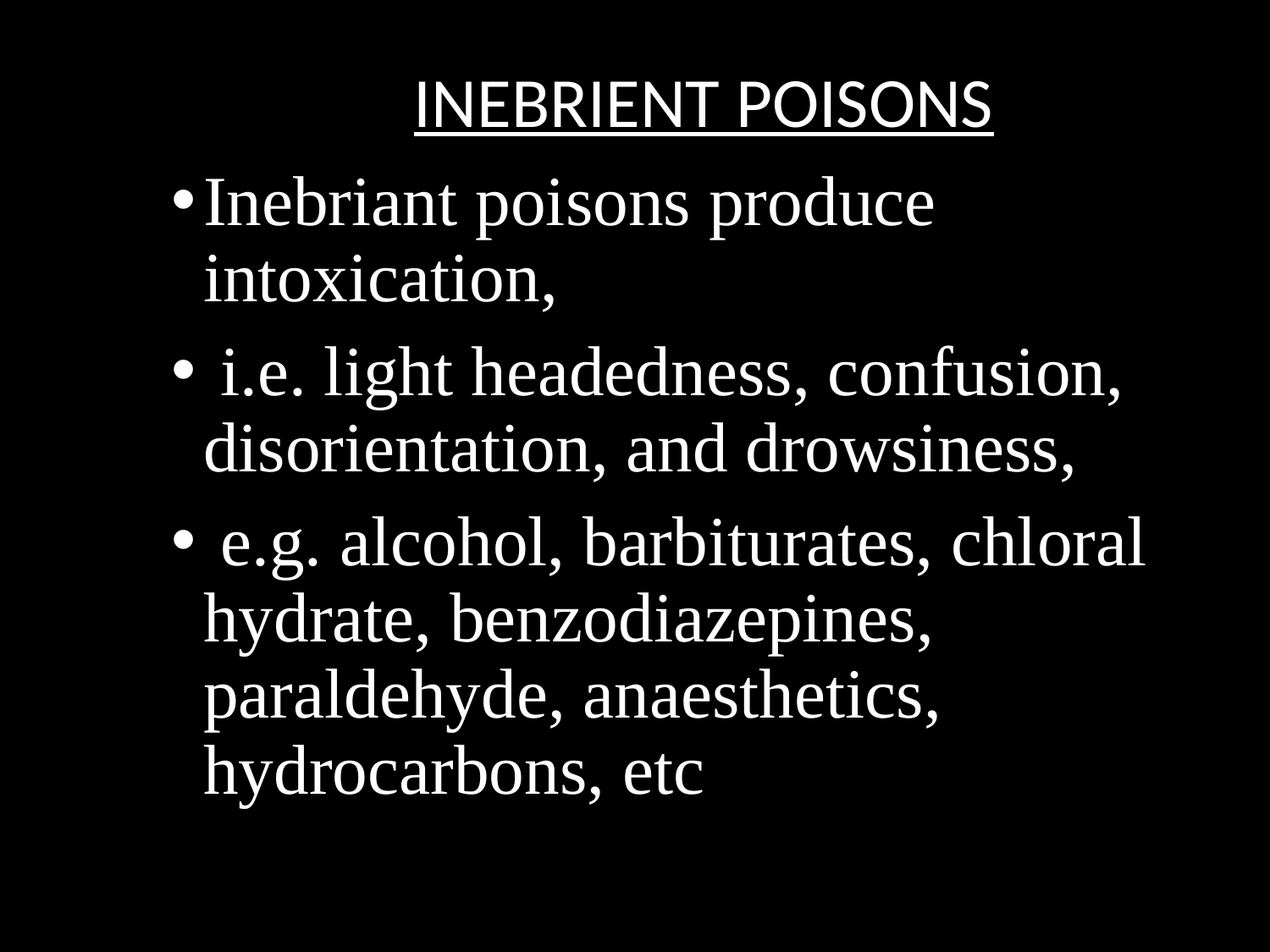

# INEBRIENT POISONS
Inebriant poisons produce intoxication,
 i.e. light headedness, confusion, disorientation, and drowsiness,
 e.g. alcohol, barbiturates, chloral hydrate, benzodiazepines, paraldehyde, anaesthetics, hydrocarbons, etc